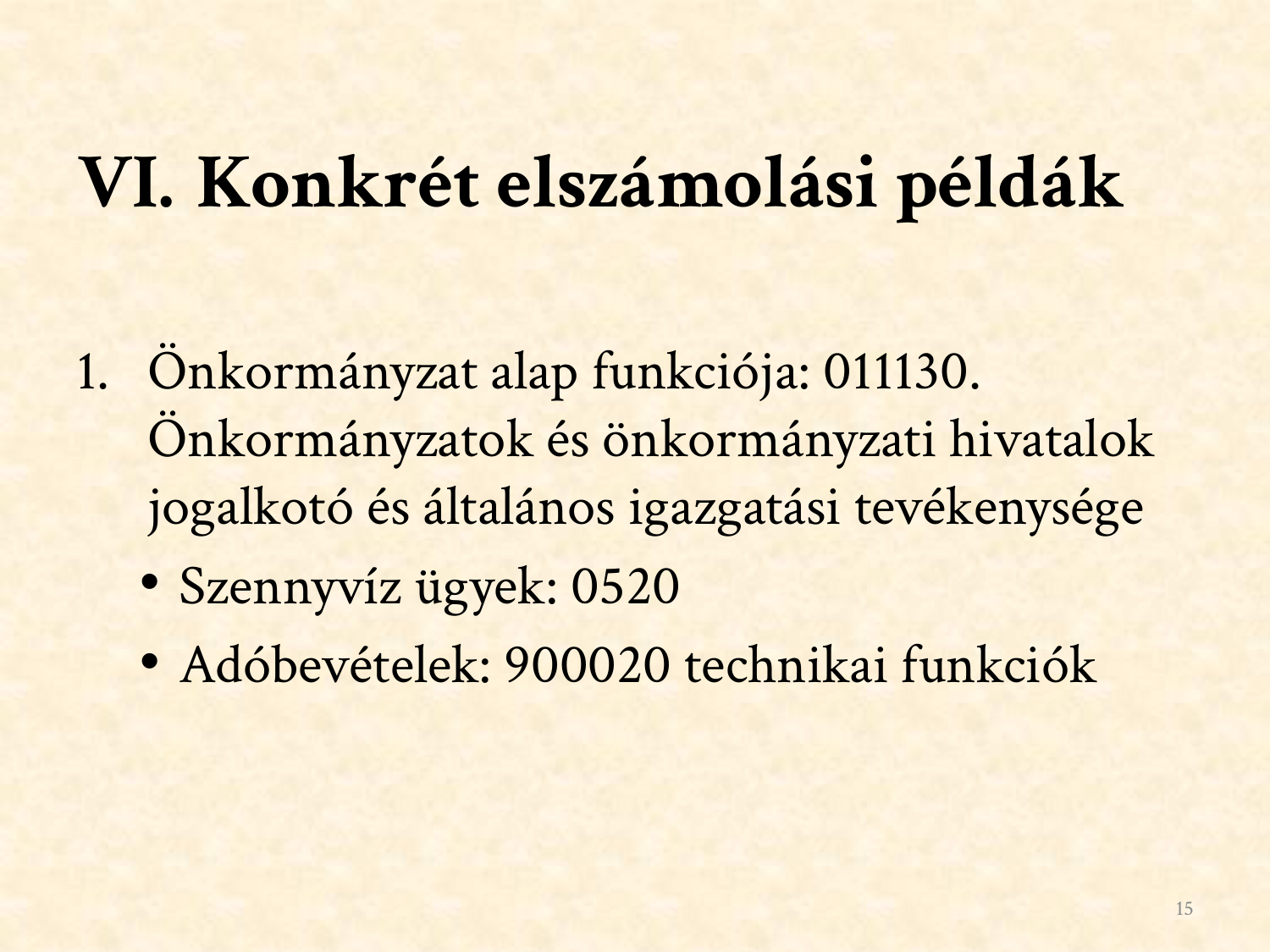

# Konkrét elszámolási példák
Önkormányzat alap funkciója: 011130. Önkormányzatok és önkormányzati hivatalok jogalkotó és általános igazgatási tevékenysége
Szennyvíz ügyek: 0520
Adóbevételek: 900020 technikai funkciók
15